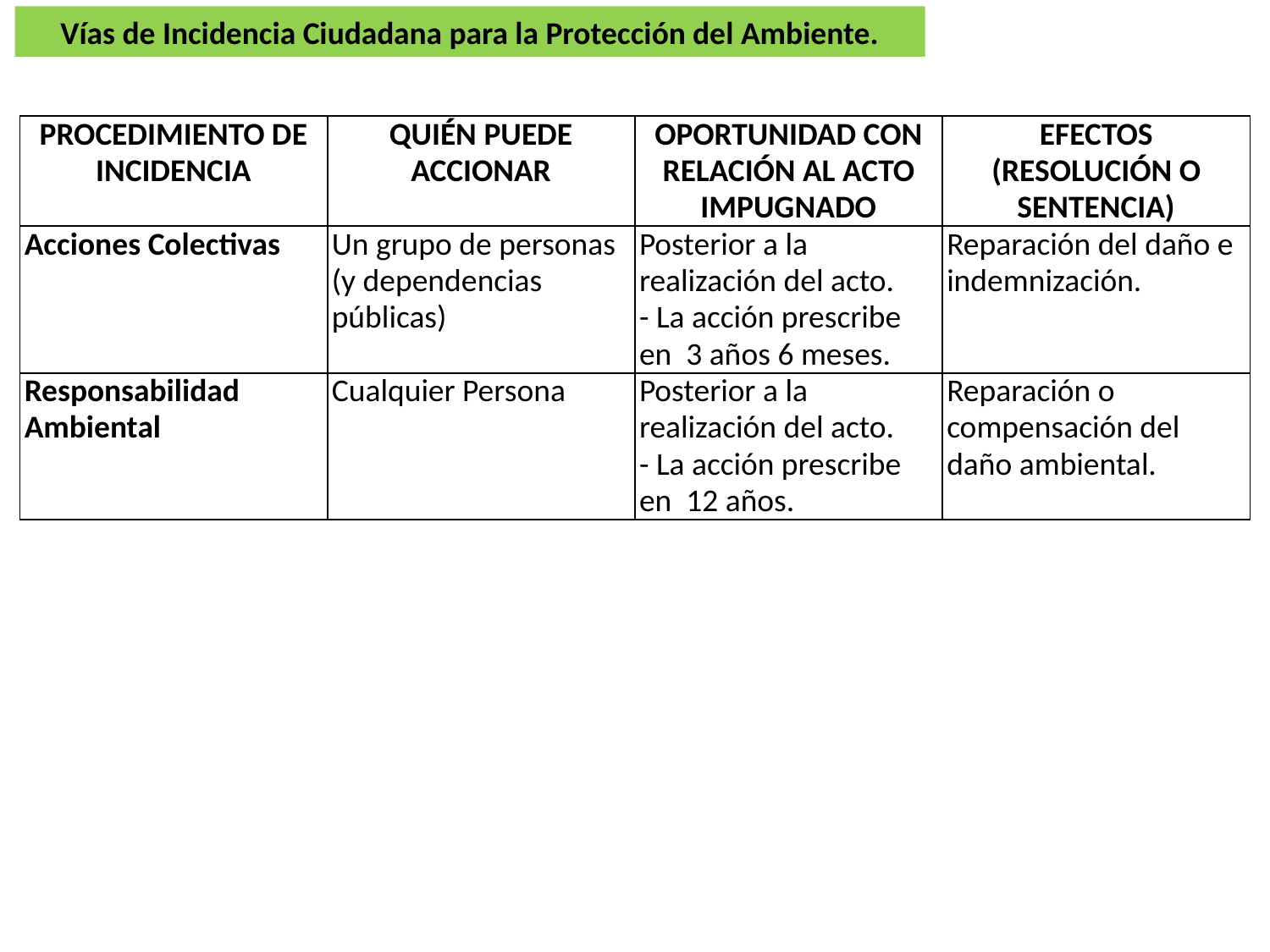

Vías de Incidencia Ciudadana para la Protección del Ambiente.
| PROCEDIMIENTO DE INCIDENCIA | QUIÉN PUEDE ACCIONAR | OPORTUNIDAD CON RELACIÓN AL ACTO IMPUGNADO | EFECTOS (RESOLUCIÓN O SENTENCIA) |
| --- | --- | --- | --- |
| Acciones Colectivas | Un grupo de personas (y dependencias públicas) | Posterior a la realización del acto. - La acción prescribe en 3 años 6 meses. | Reparación del daño e indemnización. |
| Responsabilidad Ambiental | Cualquier Persona | Posterior a la realización del acto. - La acción prescribe en 12 años. | Reparación o compensación del daño ambiental. |